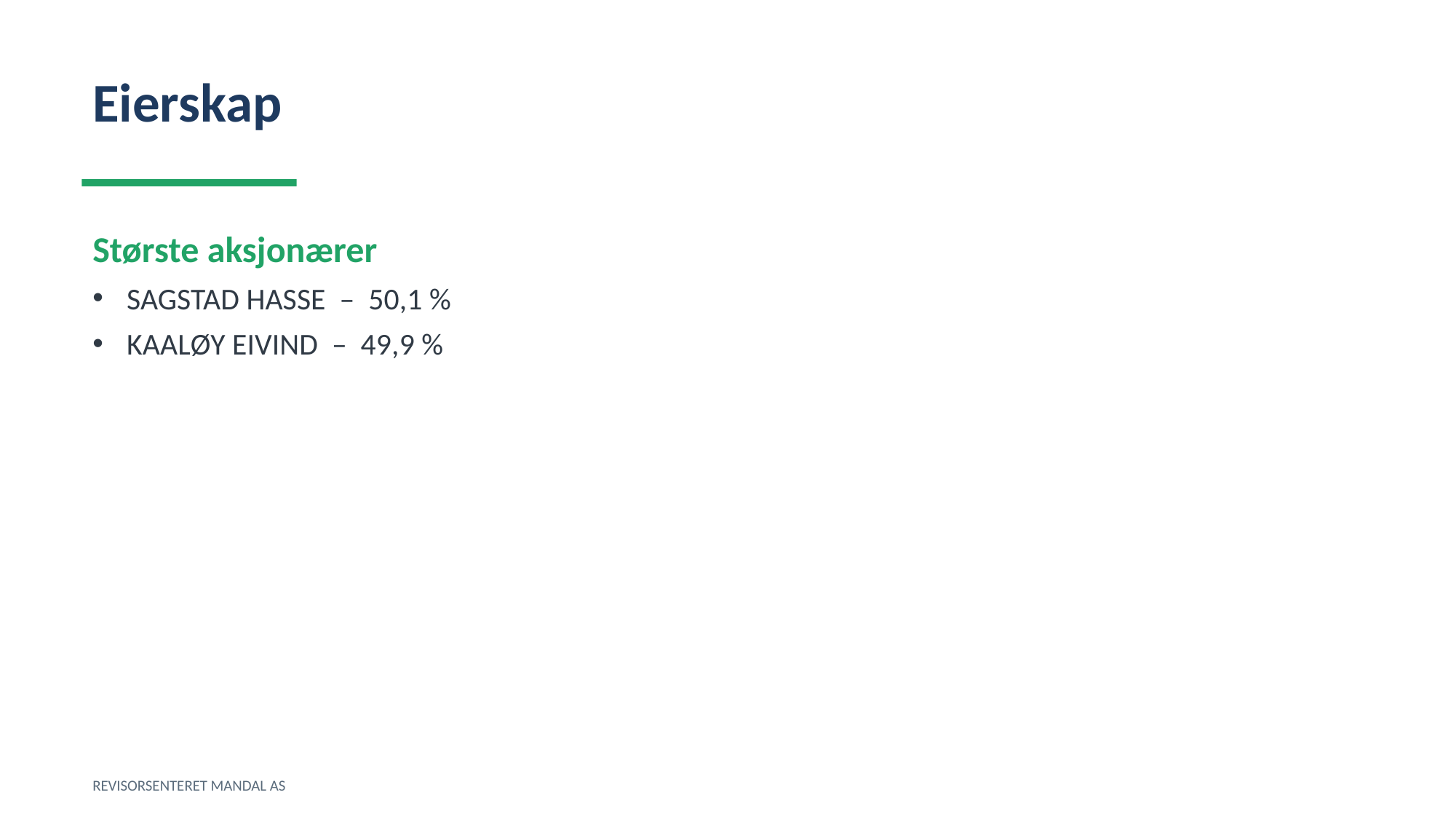

Eierskap

Største aksjonærer
SAGSTAD HASSE  –  50,1 %
KAALØY EIVIND  –  49,9 %
REVISORSENTERET MANDAL AS